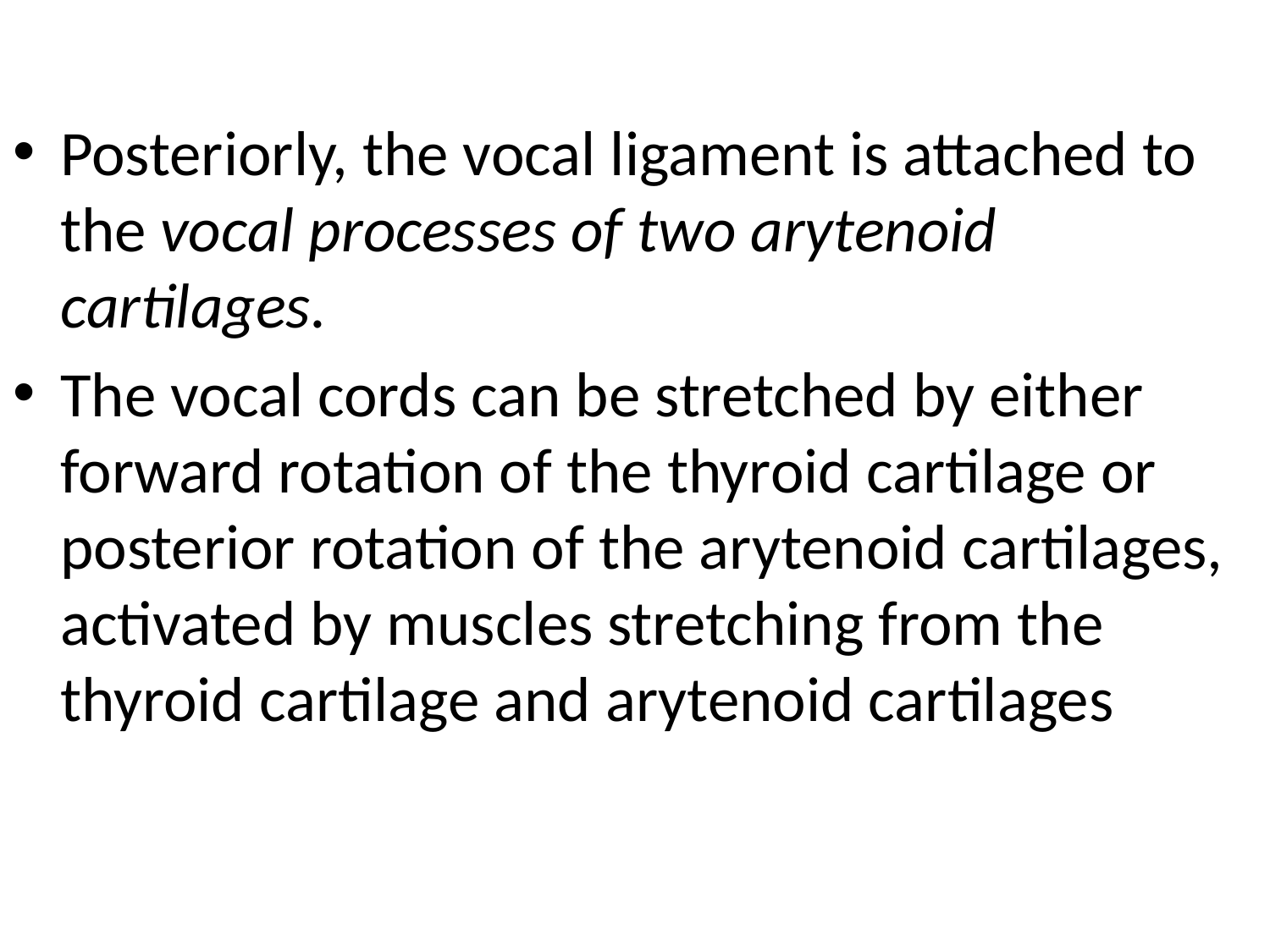

Posteriorly, the vocal ligament is attached to the vocal processes of two arytenoid cartilages.
The vocal cords can be stretched by either forward rotation of the thyroid cartilage or posterior rotation of the arytenoid cartilages, activated by muscles stretching from the thyroid cartilage and arytenoid cartilages